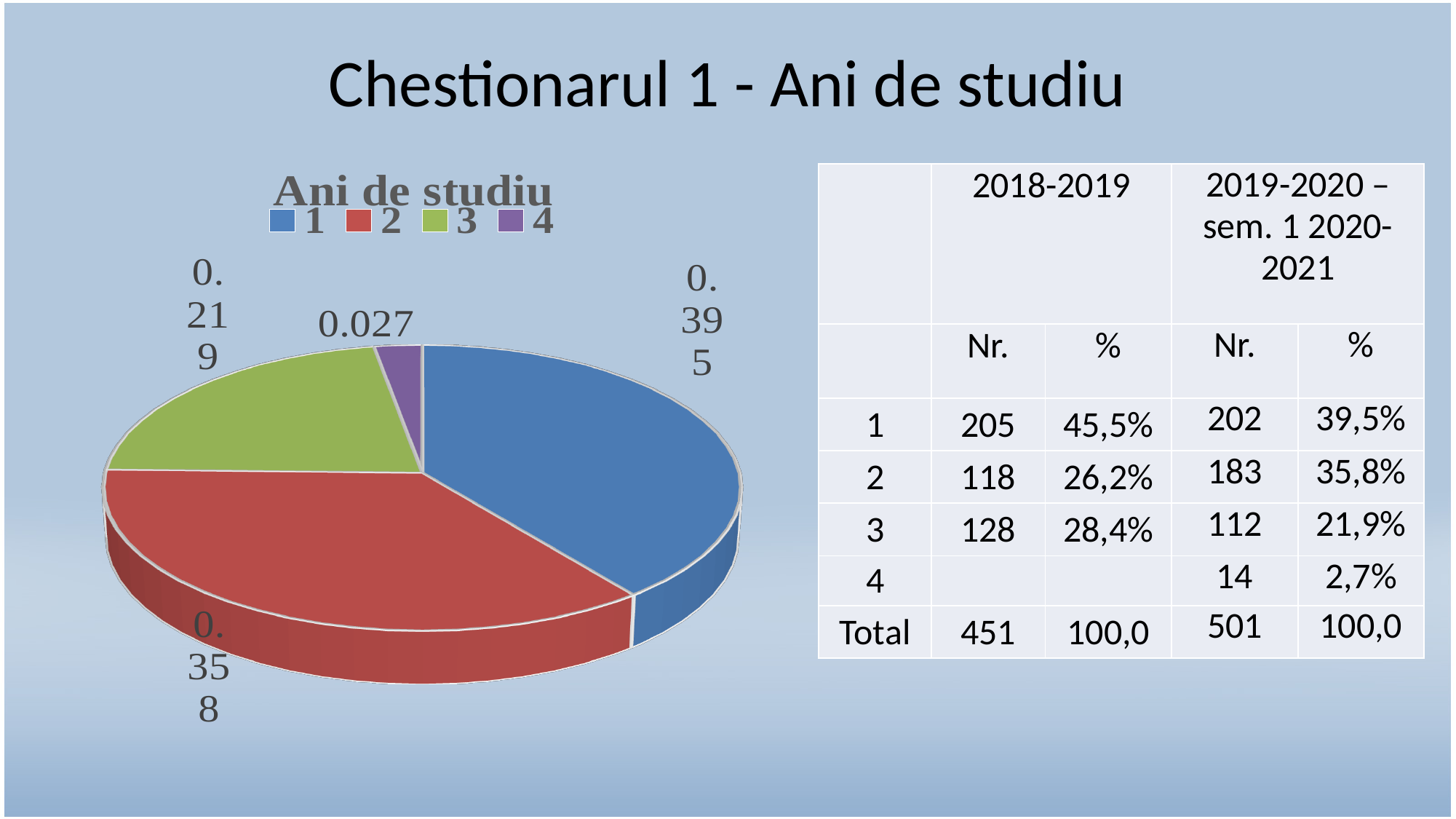

# Chestionarul 1 - Ani de studiu

[unsupported chart]

|  | 2018-2019 |  | 2019-2020 – sem. 1 2020-2021 |  |
| --- | --- | --- | --- | --- |
|  | Nr. | % | Nr. | % |
| 1 | 205 | 45,5% | 202 | 39,5% |
| 2 | 118 | 26,2% | 183 | 35,8% |
| 3 | 128 | 28,4% | 112 | 21,9% |
| 4 |  |  | 14 | 2,7% |
| Total | 451 | 100,0 | 501 | 100,0 |